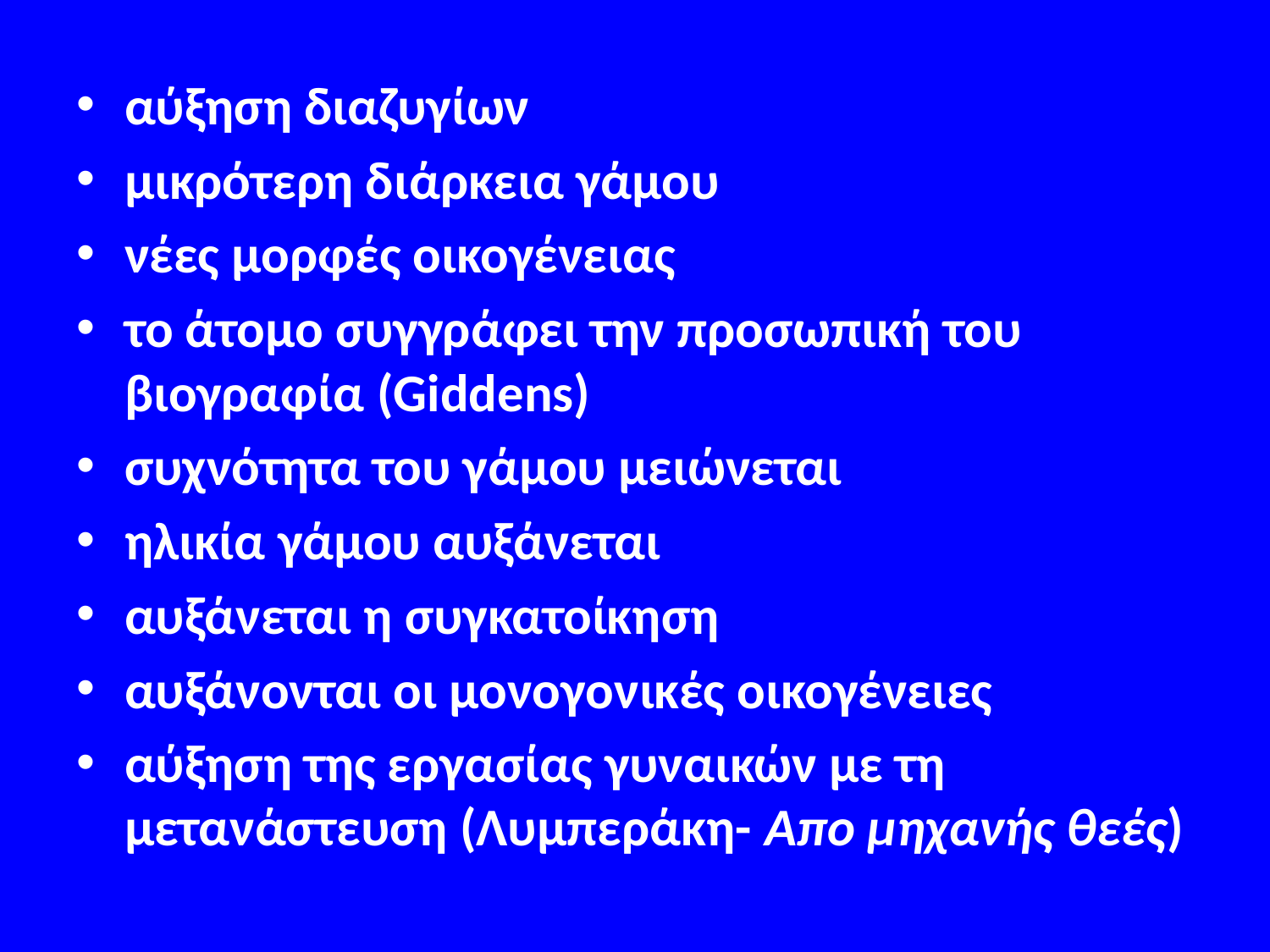

#
αύξηση διαζυγίων
μικρότερη διάρκεια γάμου
νέες μορφές οικογένειας
το άτομο συγγράφει την προσωπική του βιογραφία (Giddens)
συχνότητα του γάμου μειώνεται
ηλικία γάμου αυξάνεται
αυξάνεται η συγκατοίκηση
αυξάνονται οι μονογονικές οικογένειες
αύξηση της εργασίας γυναικών με τη μετανάστευση (Λυμπεράκη- Απο μηχανής θεές)